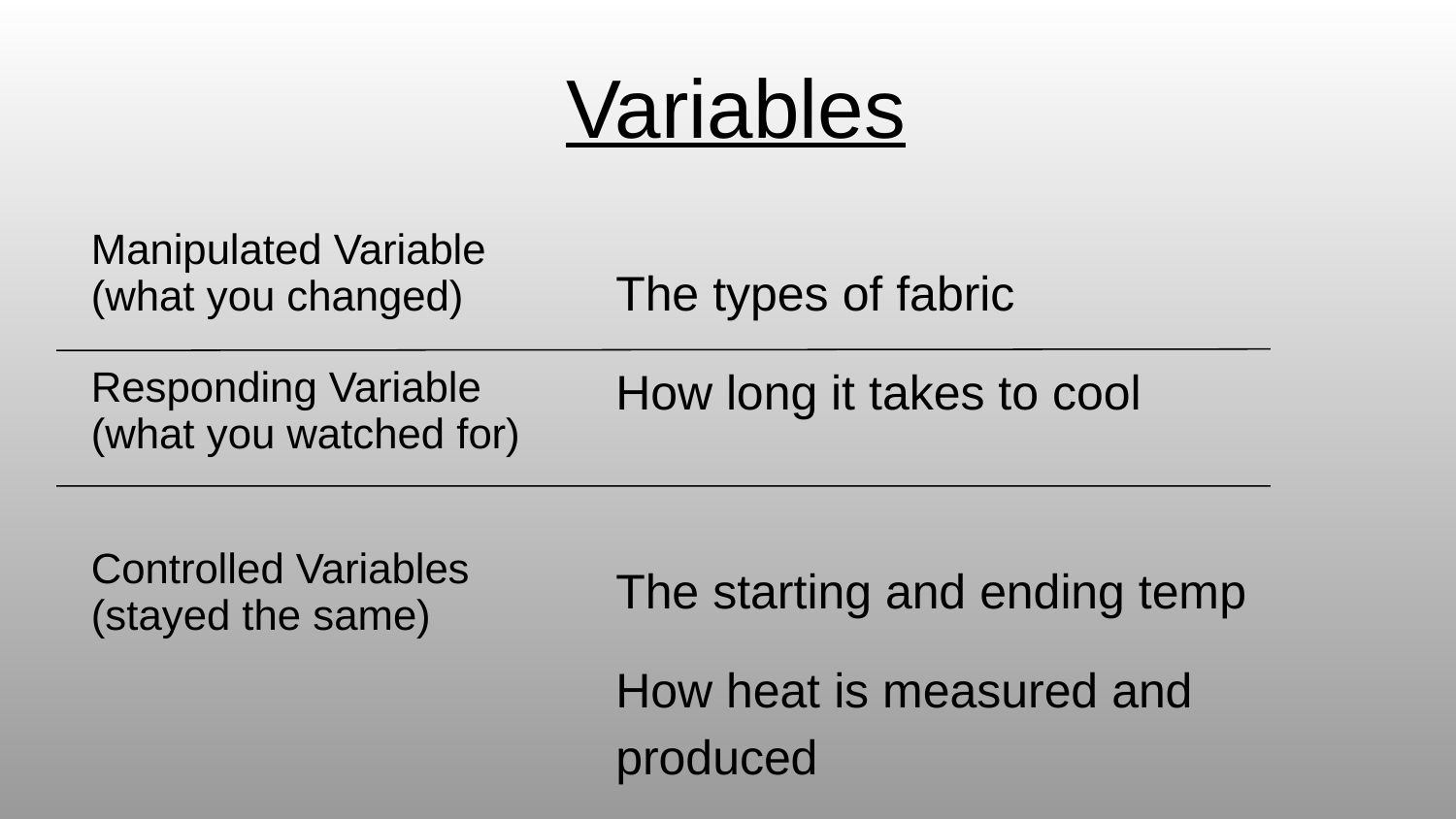

# Variables

The types of fabric
How long it takes to cool

The starting and ending temp
How heat is measured and produced

| Manipulated Variable (what you changed) |
| --- |
| Responding Variable (what you watched for) |
| Controlled Variables (stayed the same) |